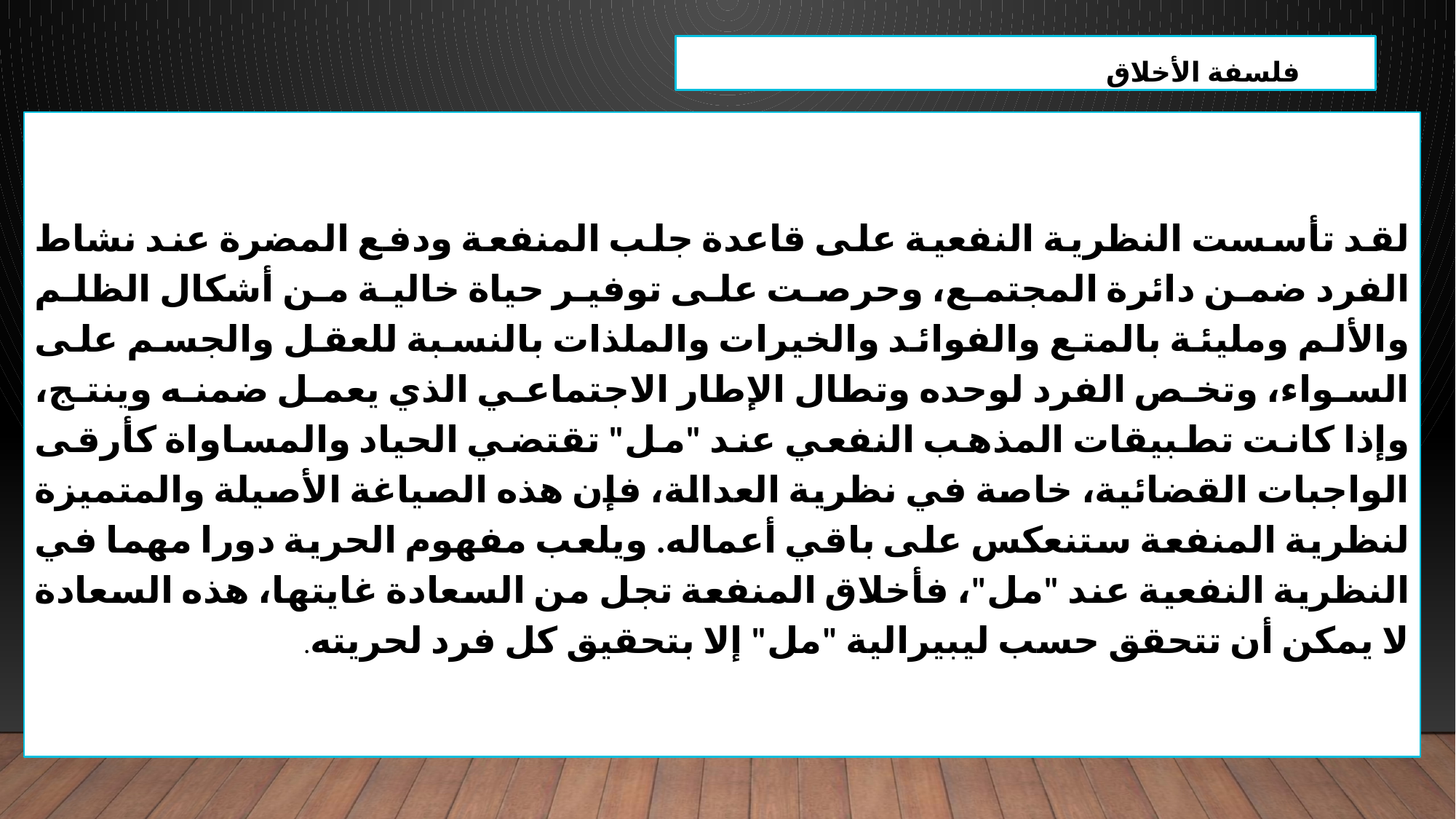

فلسفة الأخلاق
لقد تأسست النظرية النفعية على قاعدة جلب المنفعة ودفع المضرة عند نشاط الفرد ضمن دائرة المجتمع، وحرصت على توفير حياة خالية من أشكال الظلم والألم ومليئة بالمتع والفوائد والخيرات والملذات بالنسبة للعقل والجسم على السواء، وتخص الفرد لوحده وتطال الإطار الاجتماعي الذي يعمل ضمنه وينتج، وإذا كانت تطبيقات المذهب النفعي عند "مل" تقتضي الحياد والمساواة كأرقى الواجبات القضائية، خاصة في نظرية العدالة، فإن هذه الصياغة الأصيلة والمتميزة لنظرية المنفعة ستنعكس على باقي أعماله. ويلعب مفهوم الحرية دورا مهما في النظرية النفعية عند "مل"، فأخلاق المنفعة تجل من السعادة غايتها، هذه السعادة لا يمكن أن تتحقق حسب ليبيرالية "مل" إلا بتحقيق كل فرد لحريته.